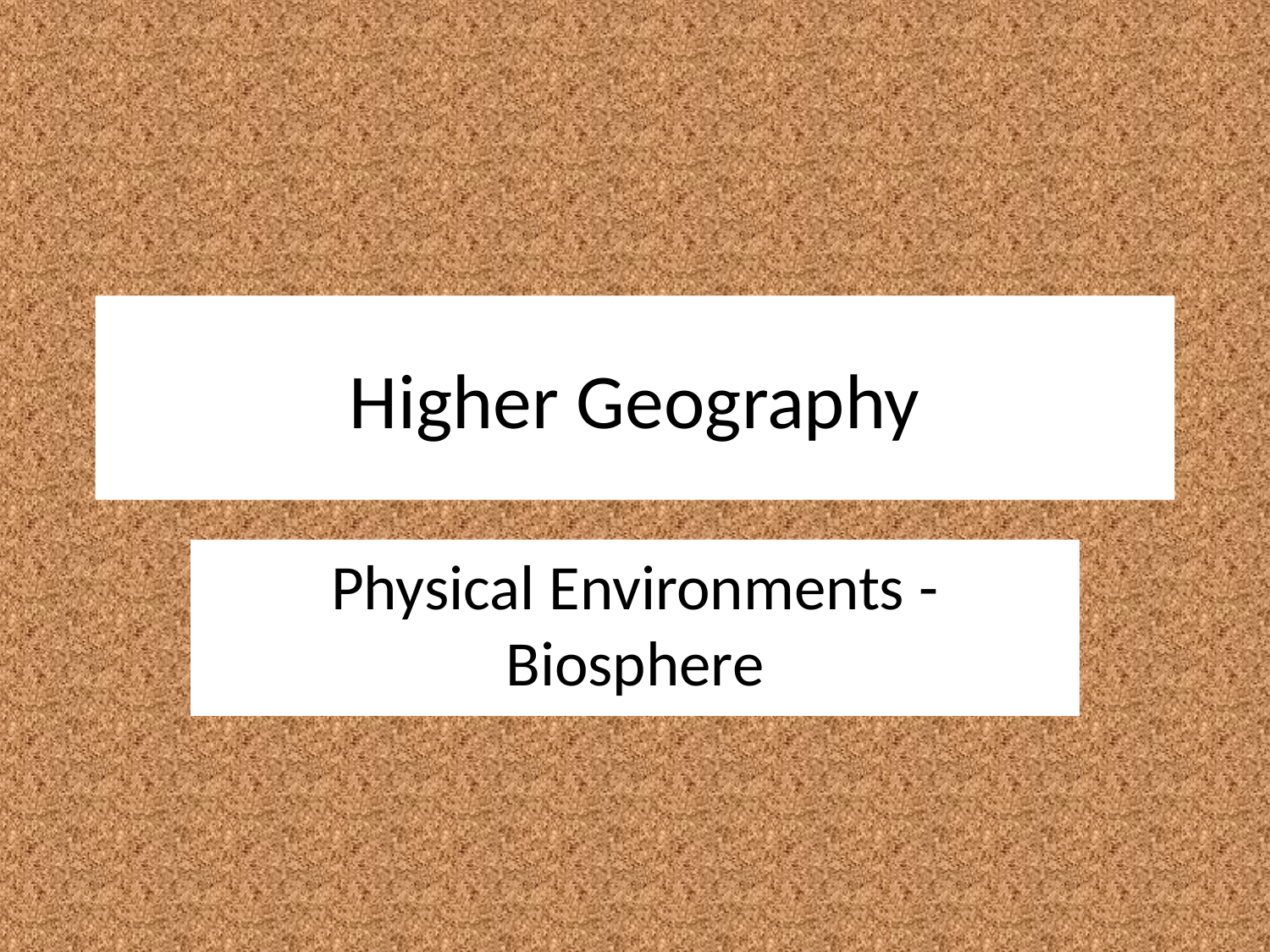

# Higher Geography
Physical Environments - Biosphere